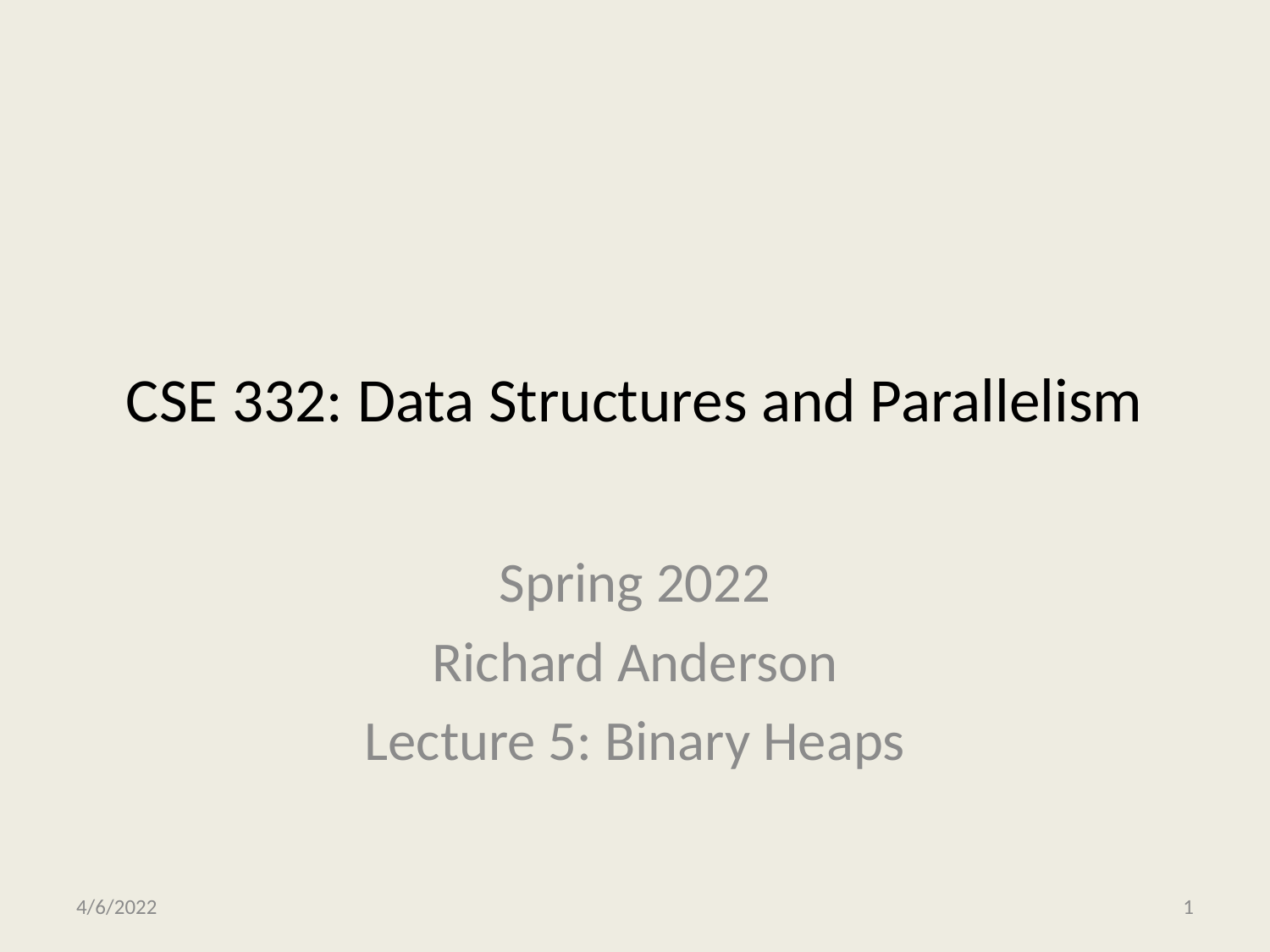

# CSE 332: Data Structures and Parallelism
Spring 2022
Richard Anderson
Lecture 5: Binary Heaps
4/6/2022
CSE 332
1